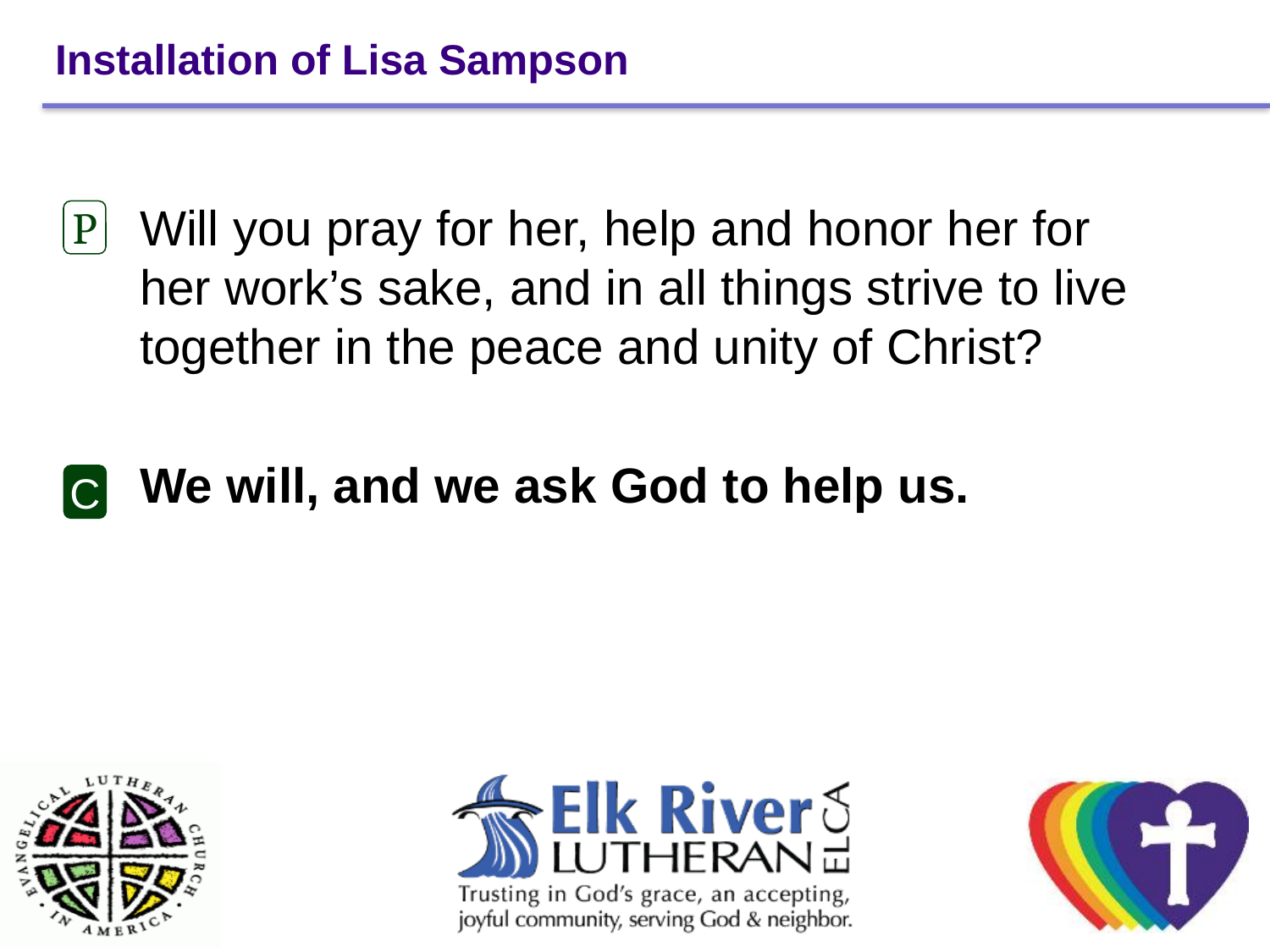

# Installation of Lisa Sampson
Will you pray for her, help and honor her for her work’s sake, and in all things strive to live together in the peace and unity of Christ?

We will, and we ask God to help us.
P
C